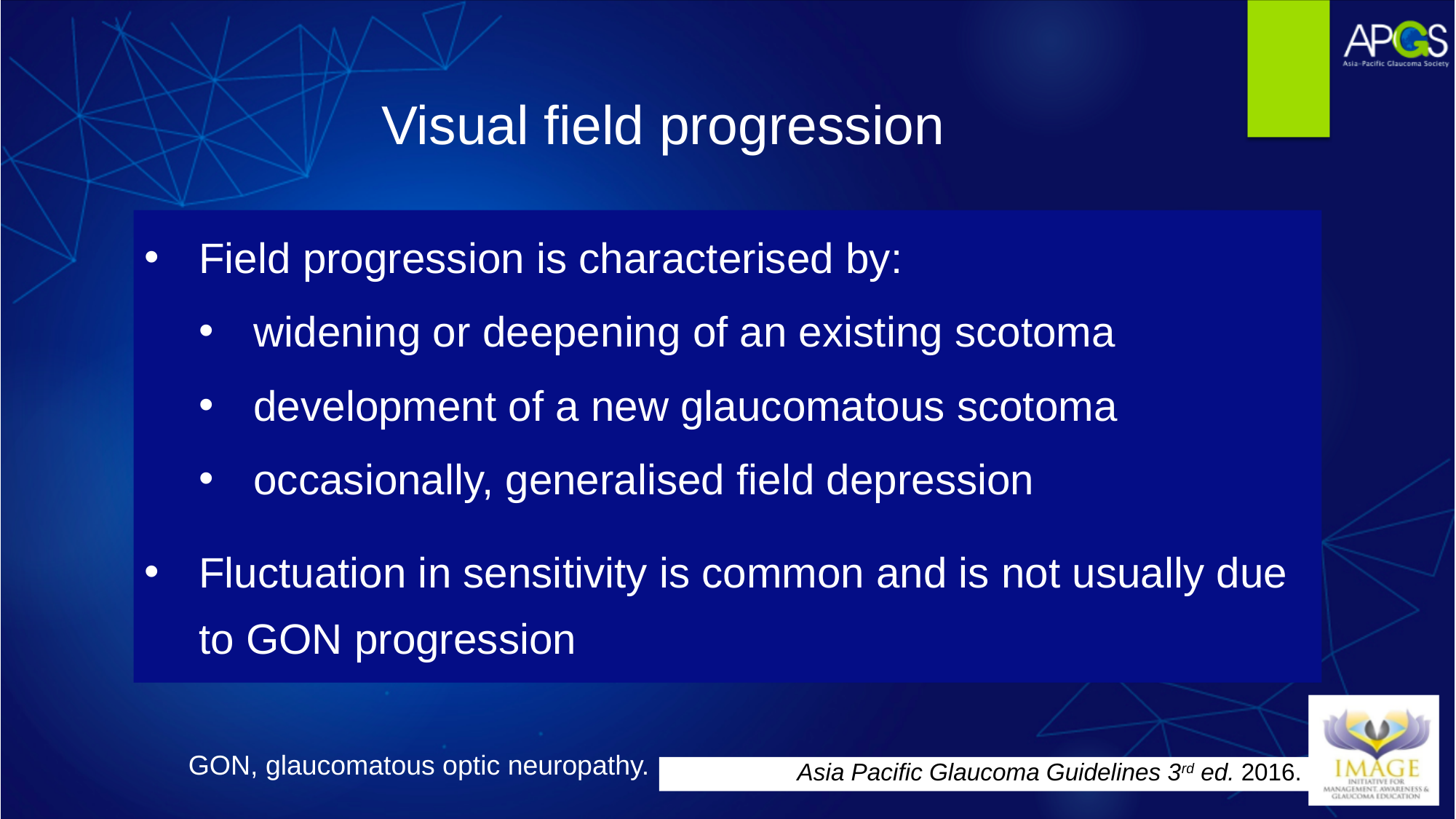

Visual field progression
Field progression is characterised by:
widening or deepening of an existing scotoma
development of a new glaucomatous scotoma
occasionally, generalised field depression
Fluctuation in sensitivity is common and is not usually due to GON progression
GON, glaucomatous optic neuropathy.
Asia Pacific Glaucoma Guidelines 3rd ed. 2016.